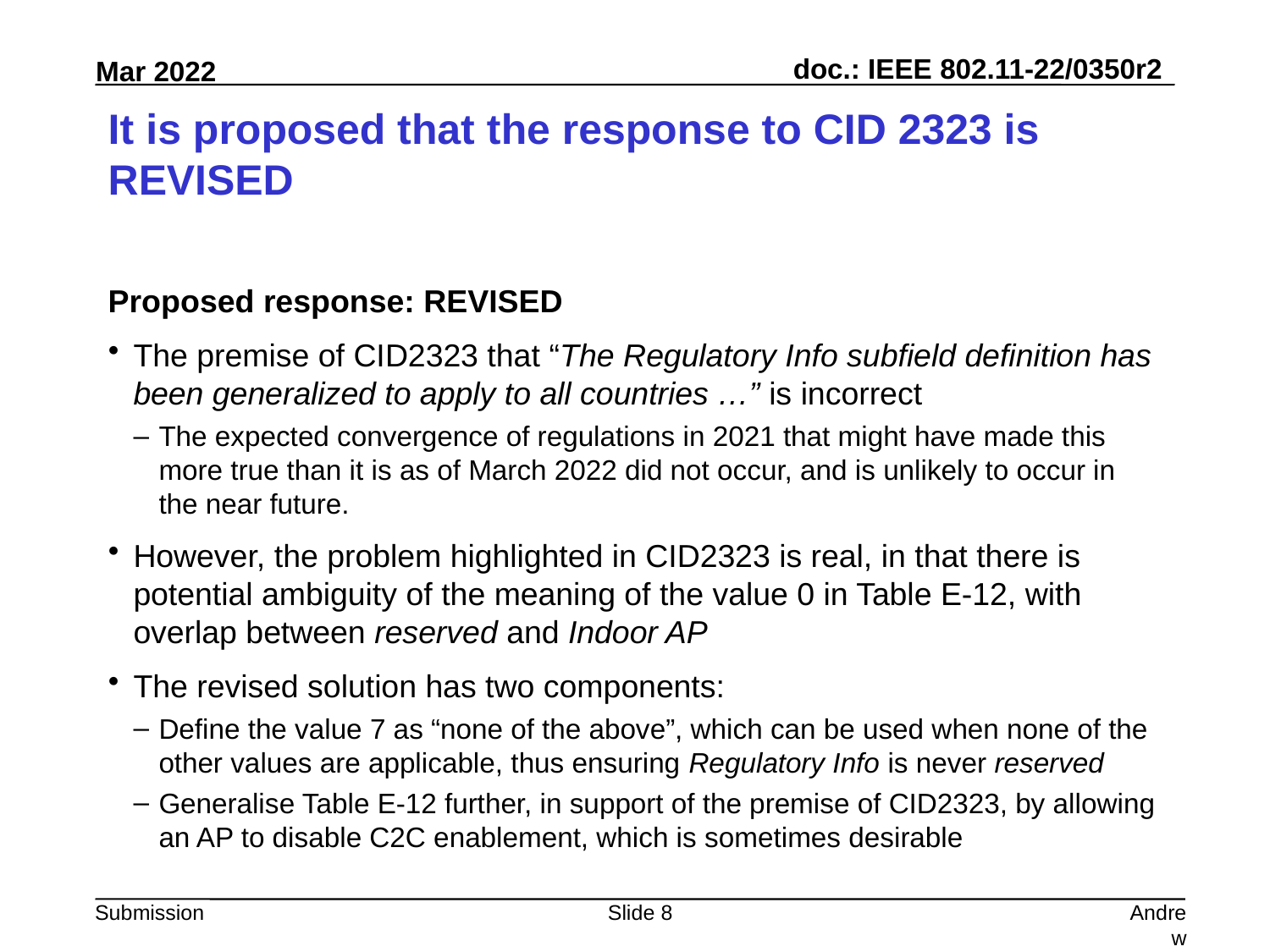

# It is proposed that the response to CID 2323 is REVISED
Proposed response: REVISED
The premise of CID2323 that “The Regulatory Info subfield definition has been generalized to apply to all countries …” is incorrect
The expected convergence of regulations in 2021 that might have made this more true than it is as of March 2022 did not occur, and is unlikely to occur in the near future.
However, the problem highlighted in CID2323 is real, in that there is potential ambiguity of the meaning of the value 0 in Table E-12, with overlap between reserved and Indoor AP
The revised solution has two components:
Define the value 7 as “none of the above”, which can be used when none of the other values are applicable, thus ensuring Regulatory Info is never reserved
Generalise Table E-12 further, in support of the premise of CID2323, by allowing an AP to disable C2C enablement, which is sometimes desirable

Slide 8
Andrew Myles, Cisco